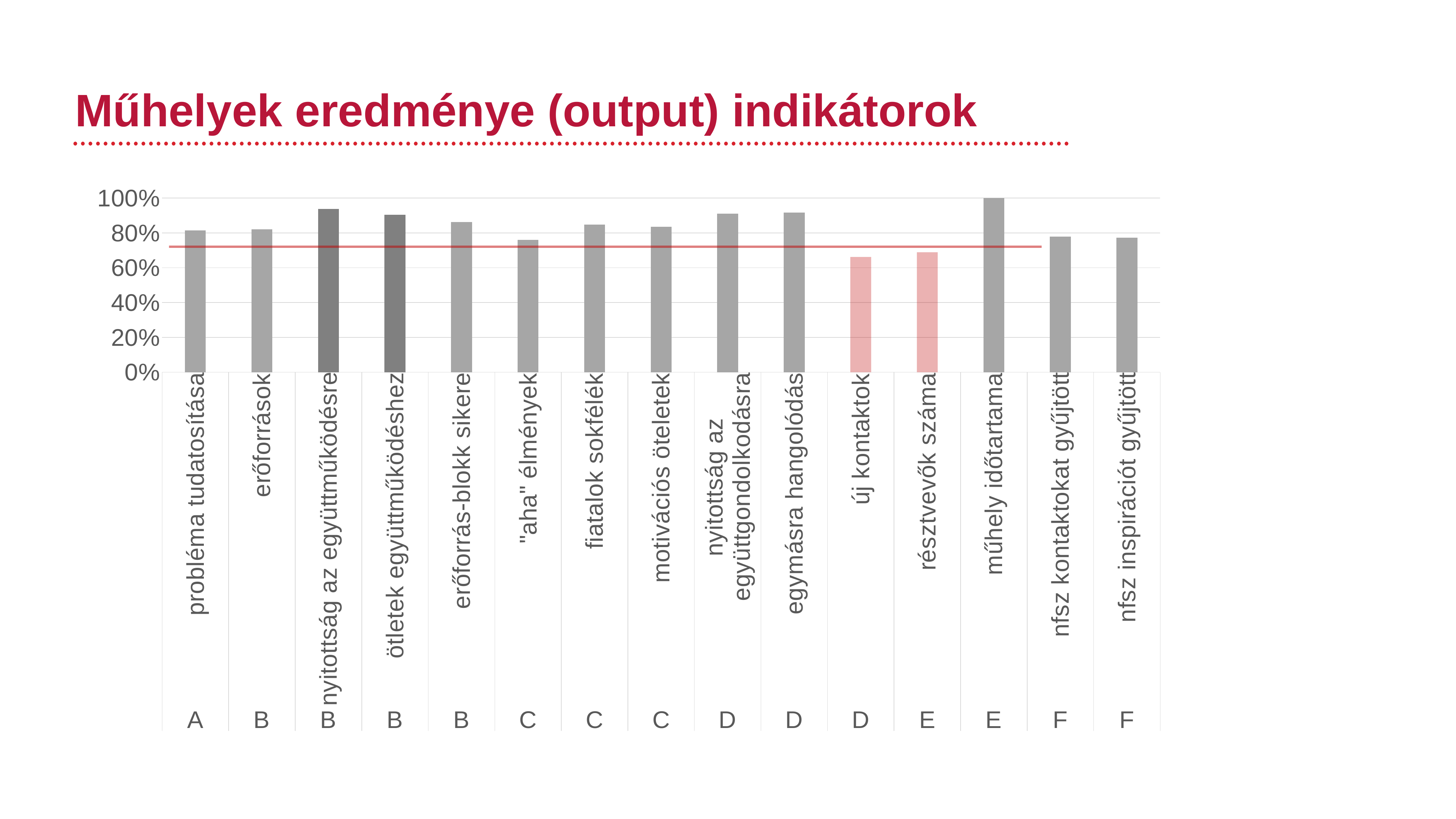

# Műhelyek eredménye (output) indikátorok

### Chart

| Category | Mean |
|---|---|
| probléma tudatosítása | 0.8137931999999999 |
| erőforrások | 0.8206896 |
| nyitottság az együttműködésre | 0.9379310000000001 |
| ötletek együttműködéshez | 0.9034482 |
| erőforrás-blokk sikere | 0.862069 |
| "aha" élmények | 0.76 |
| fiatalok sokfélék | 0.8482758 |
| motivációs öteletek | 0.8344828 |
| nyitottság az együttgondolkodásra | 0.9103448000000001 |
| egymásra hangolódás | 0.9172414 |
| új kontaktok | 0.662069 |
| résztvevők száma | 0.6888886666666667 |
| műhely időtartama | 1.077586333333333 |
| nfsz kontaktokat gyűjtött | 0.7793104 |
| nfsz inspirációt gyűjtött | 0.7724138 |